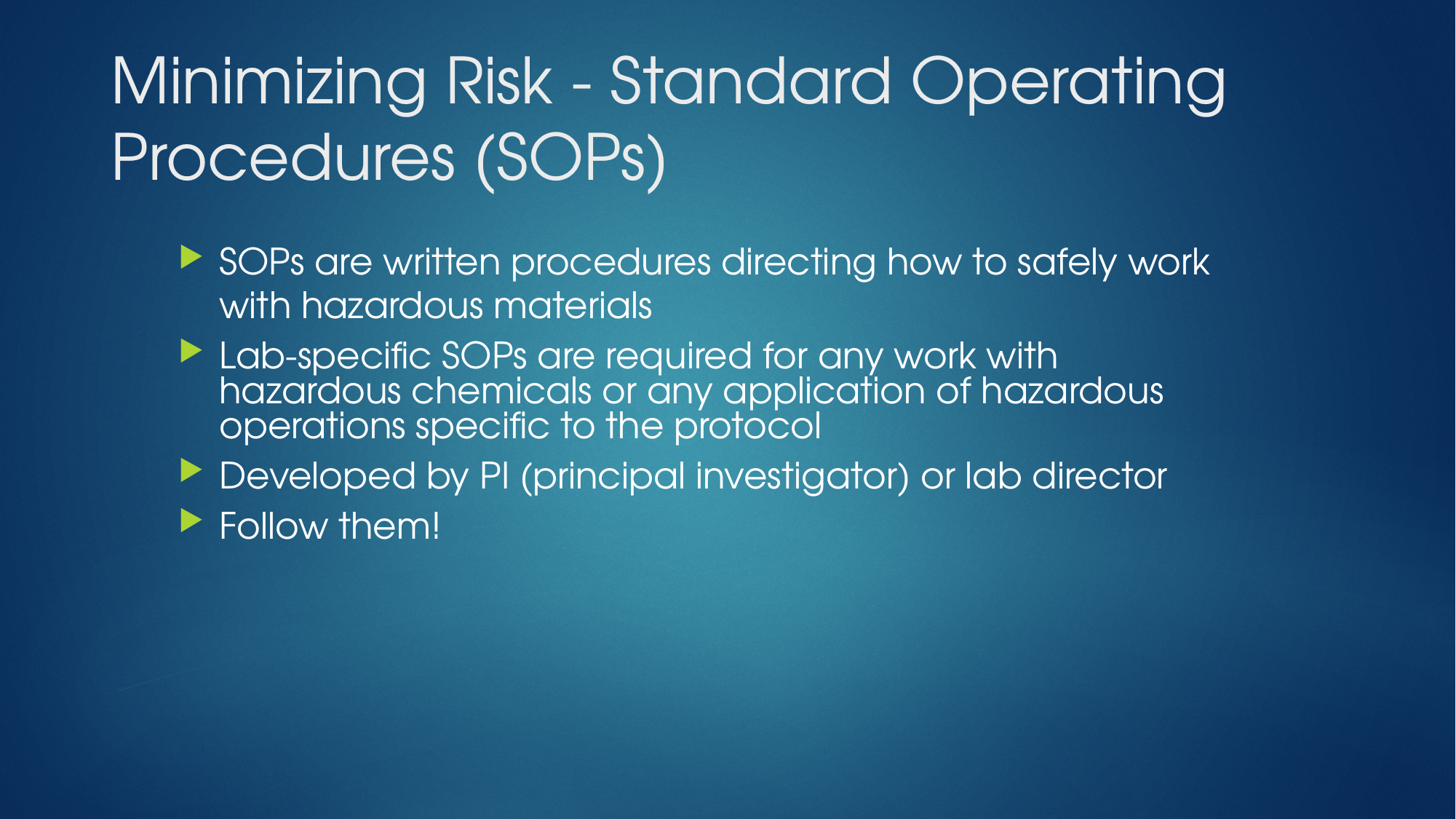

# Minimizing Risk - Standard Operating Procedures (SOPs)

SOPs are written procedures directing how to safely work with hazardous materials
Lab-specific SOPs are required for any work with hazardous chemicals or any application of hazardous operations specific to the protocol
Developed by PI (principal investigator) or lab director
Follow them!